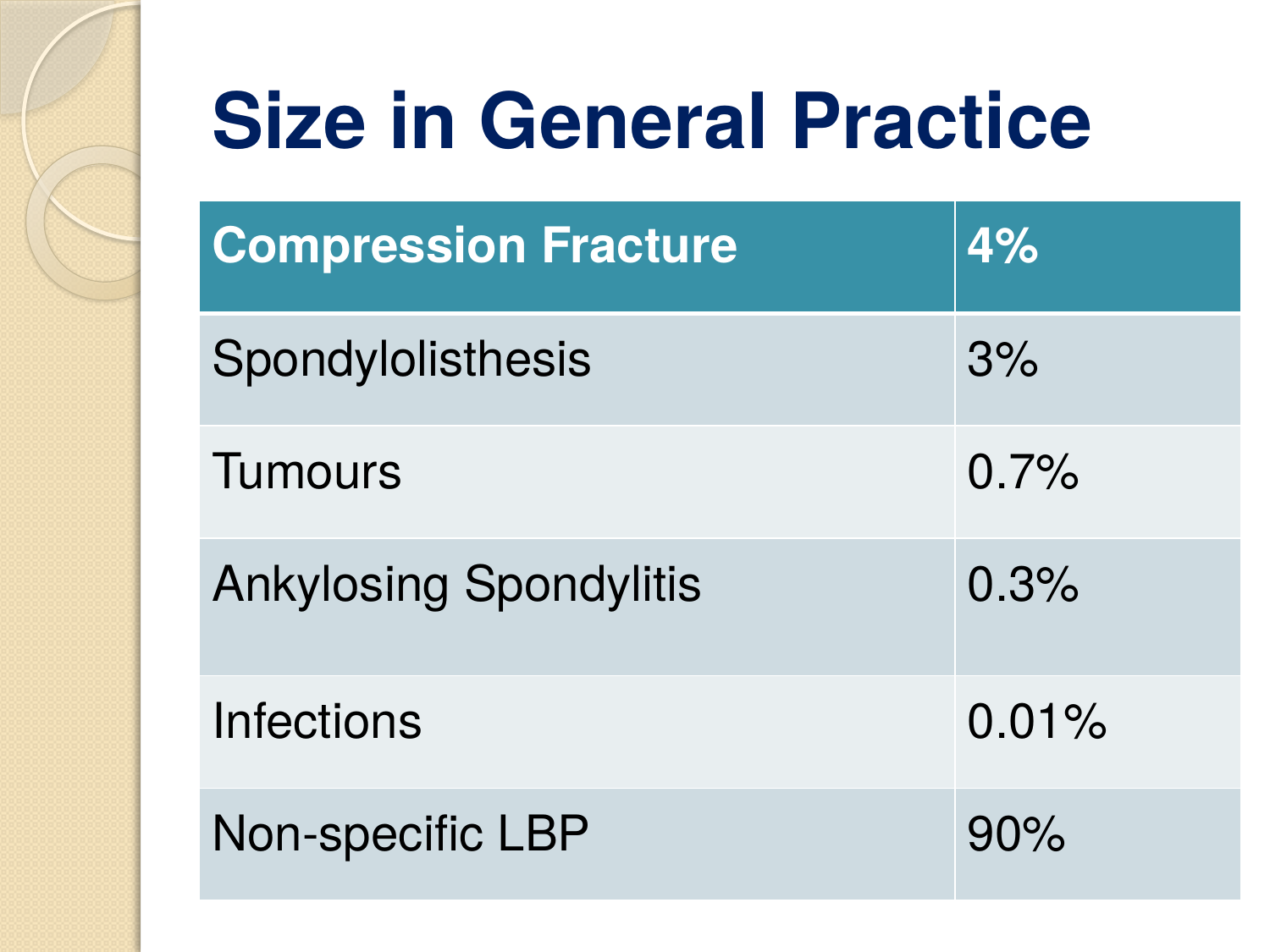

# Size in General Practice
| Compression Fracture | 4% |
| --- | --- |
| Spondylolisthesis | 3% |
| Tumours | 0.7% |
| Ankylosing Spondylitis | 0.3% |
| Infections | 0.01% |
| Non-specific LBP | 90% |